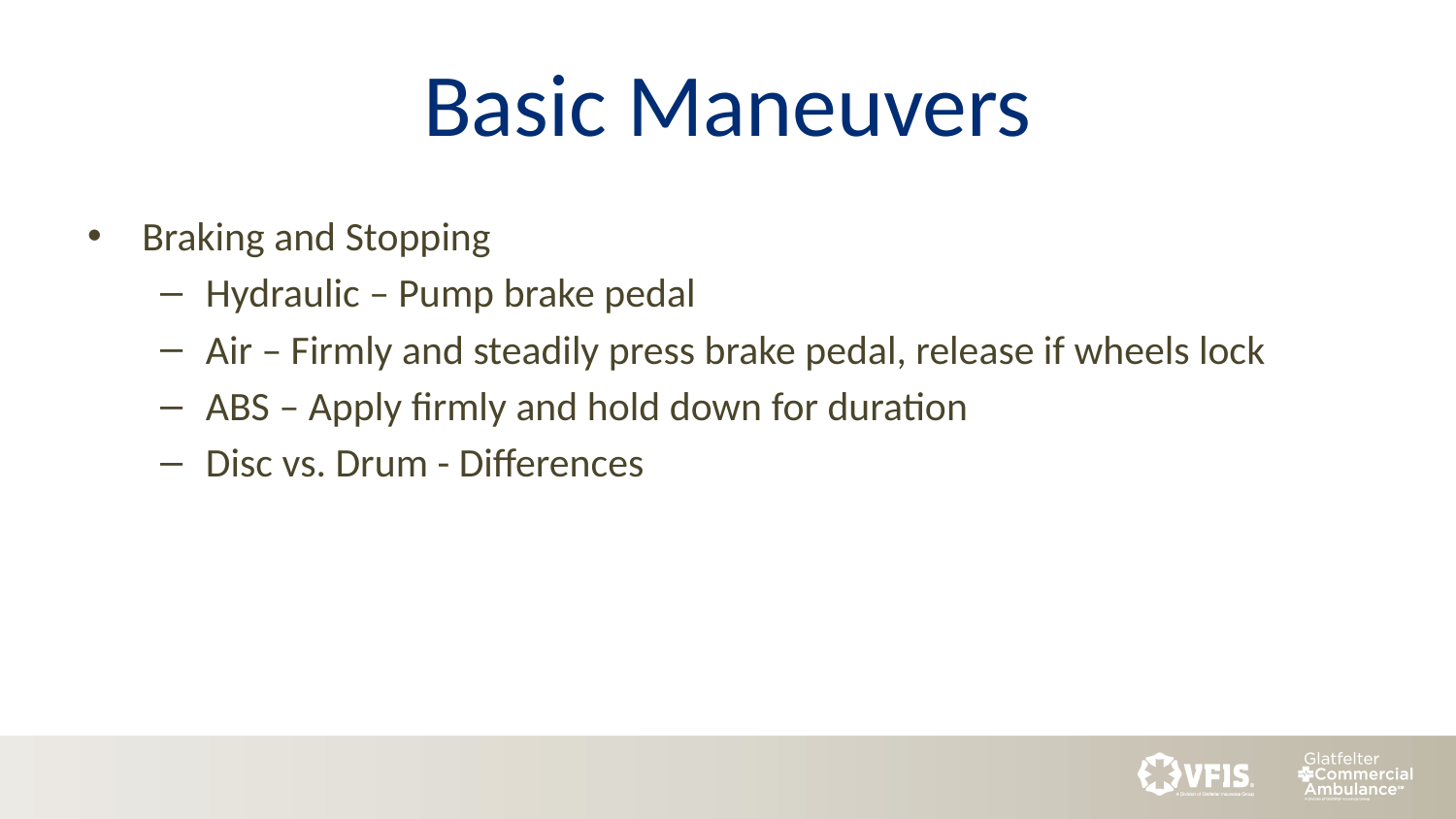

# Basic Maneuvers
Braking and Stopping
Hydraulic – Pump brake pedal
Air – Firmly and steadily press brake pedal, release if wheels lock
ABS – Apply firmly and hold down for duration
Disc vs. Drum - Differences